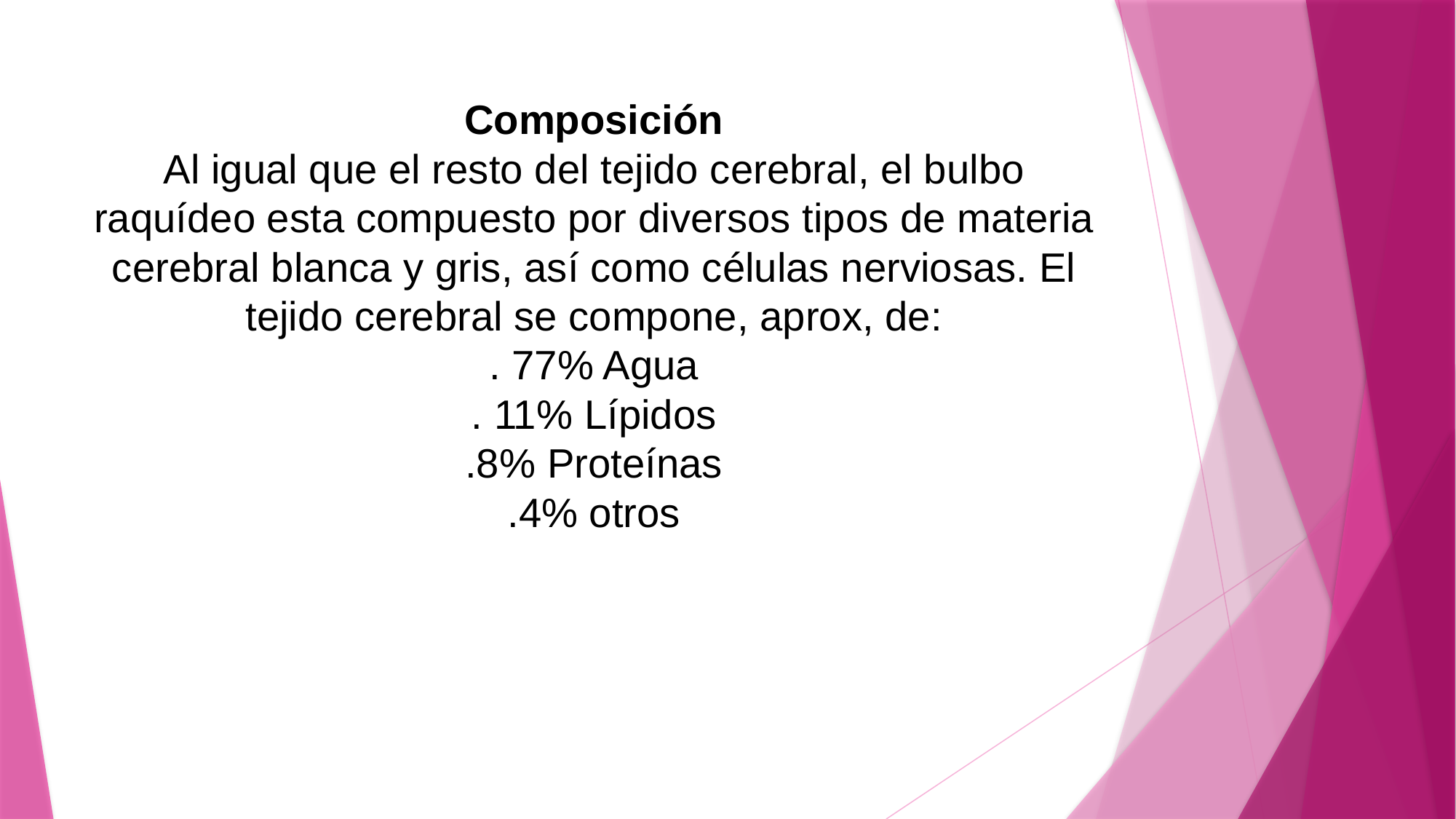

# Composición Al igual que el resto del tejido cerebral, el bulbo raquídeo esta compuesto por diversos tipos de materia cerebral blanca y gris, así como células nerviosas. El tejido cerebral se compone, aprox, de: . 77% Agua . 11% Lípidos .8% Proteínas .4% otros